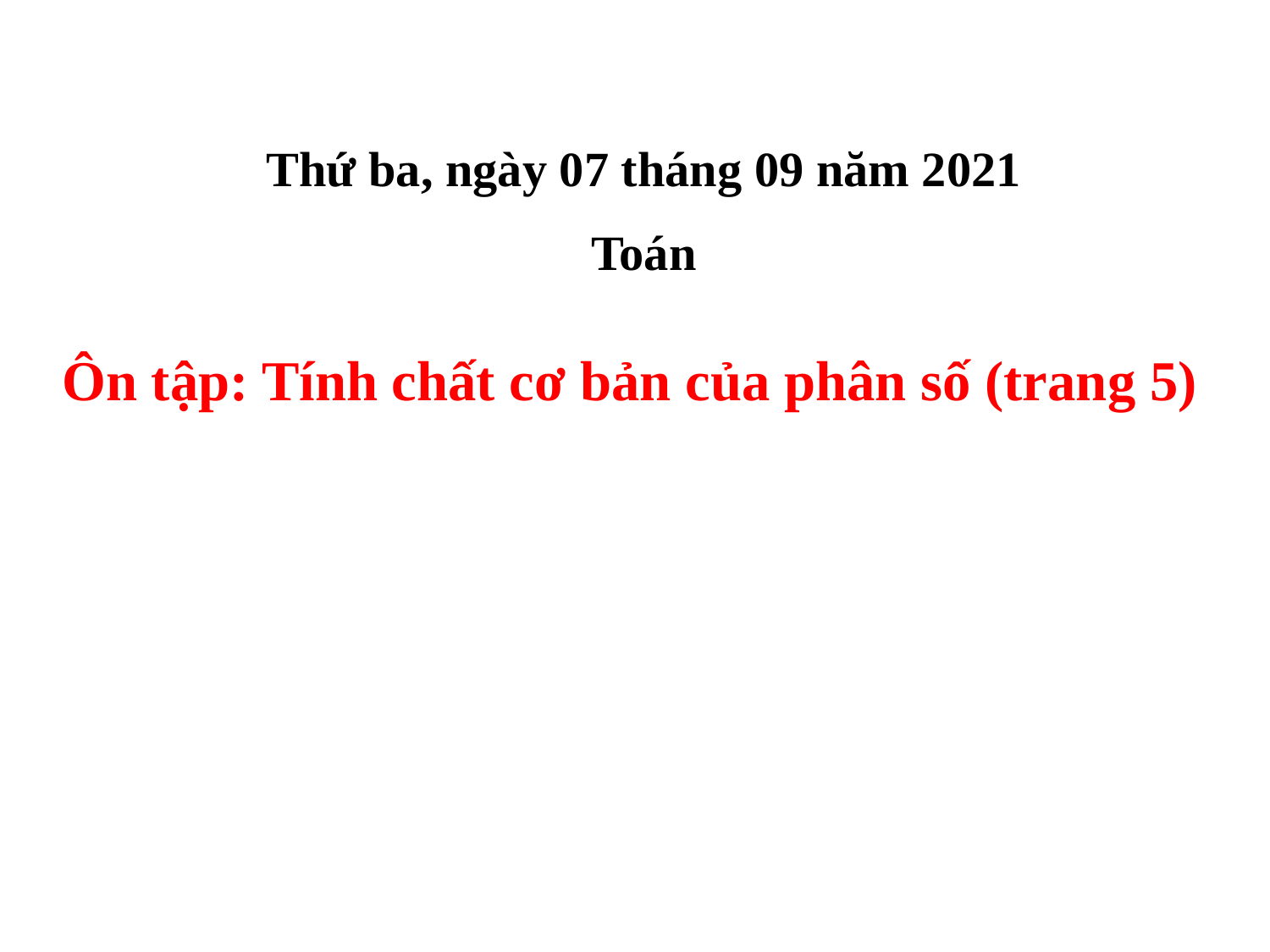

Thứ ba, ngày 07 tháng 09 năm 2021
Toán
Ôn tập: Tính chất cơ bản của phân số (trang 5)